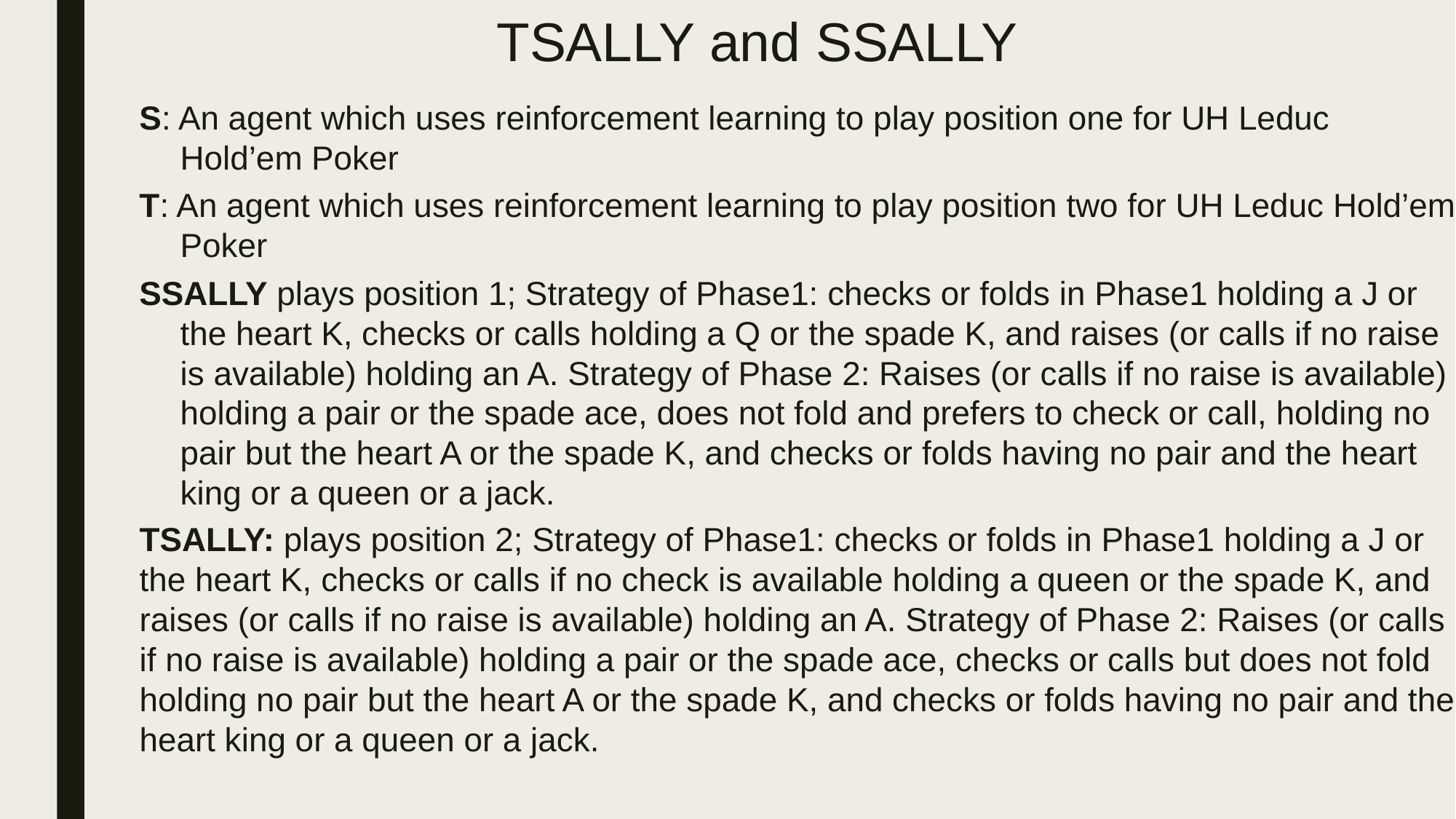

# TSALLY and SSALLY

S: An agent which uses reinforcement learning to play position one for UH Leduc Hold’em Poker
T: An agent which uses reinforcement learning to play position two for UH Leduc Hold’em Poker
SSALLY plays position 1; Strategy of Phase1: checks or folds in Phase1 holding a J or the heart K, checks or calls holding a Q or the spade K, and raises (or calls if no raise is available) holding an A. Strategy of Phase 2: Raises (or calls if no raise is available) holding a pair or the spade ace, does not fold and prefers to check or call, holding no pair but the heart A or the spade K, and checks or folds having no pair and the heart king or a queen or a jack.
TSALLY: plays position 2; Strategy of Phase1: checks or folds in Phase1 holding a J or the heart K, checks or calls if no check is available holding a queen or the spade K, and raises (or calls if no raise is available) holding an A. Strategy of Phase 2: Raises (or calls if no raise is available) holding a pair or the spade ace, checks or calls but does not fold holding no pair but the heart A or the spade K, and checks or folds having no pair and the heart king or a queen or a jack.